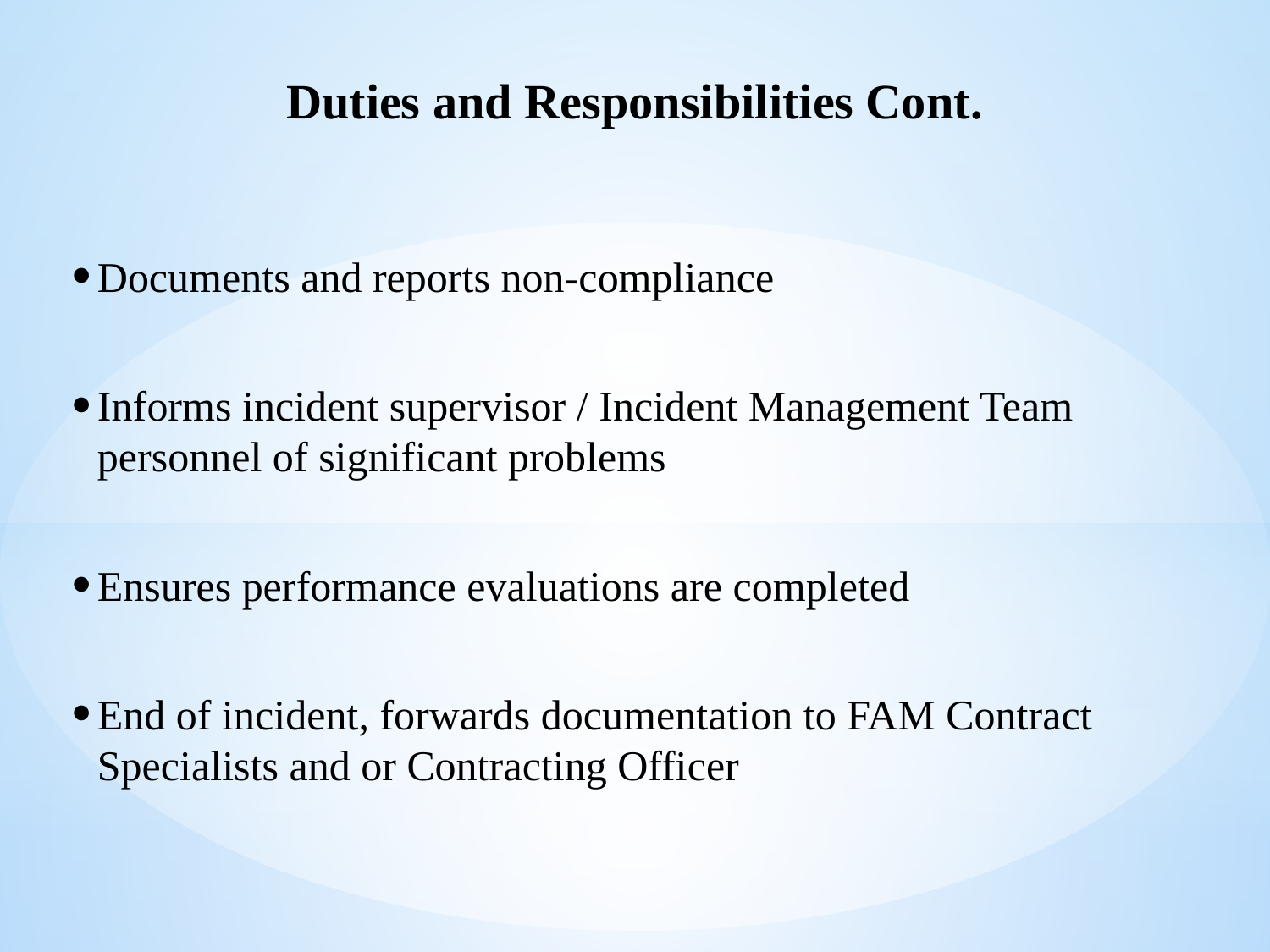

# Duties and Responsibilities Cont.
Documents and reports non-compliance

Informs incident supervisor / Incident Management Team personnel of significant problems

Ensures performance evaluations are completed

End of incident, forwards documentation to FAM Contract Specialists and or Contracting Officer